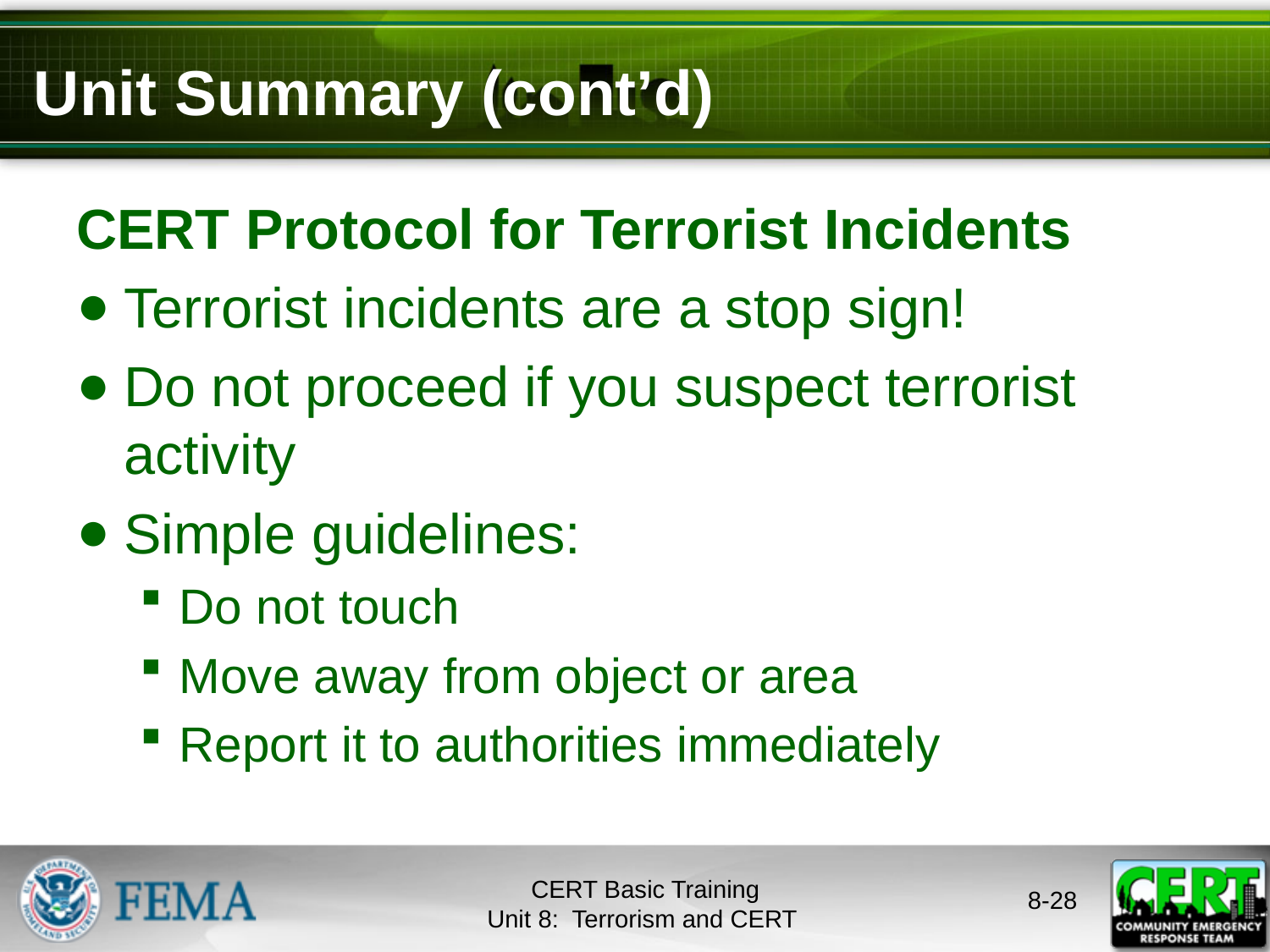

# Unit Summary (cont’d)
CERT Protocol for Terrorist Incidents
Terrorist incidents are a stop sign!
Do not proceed if you suspect terrorist activity
Simple guidelines:
Do not touch
Move away from object or area
Report it to authorities immediately
CERT Basic Training
Unit 8:  Terrorism and CERT
8-28